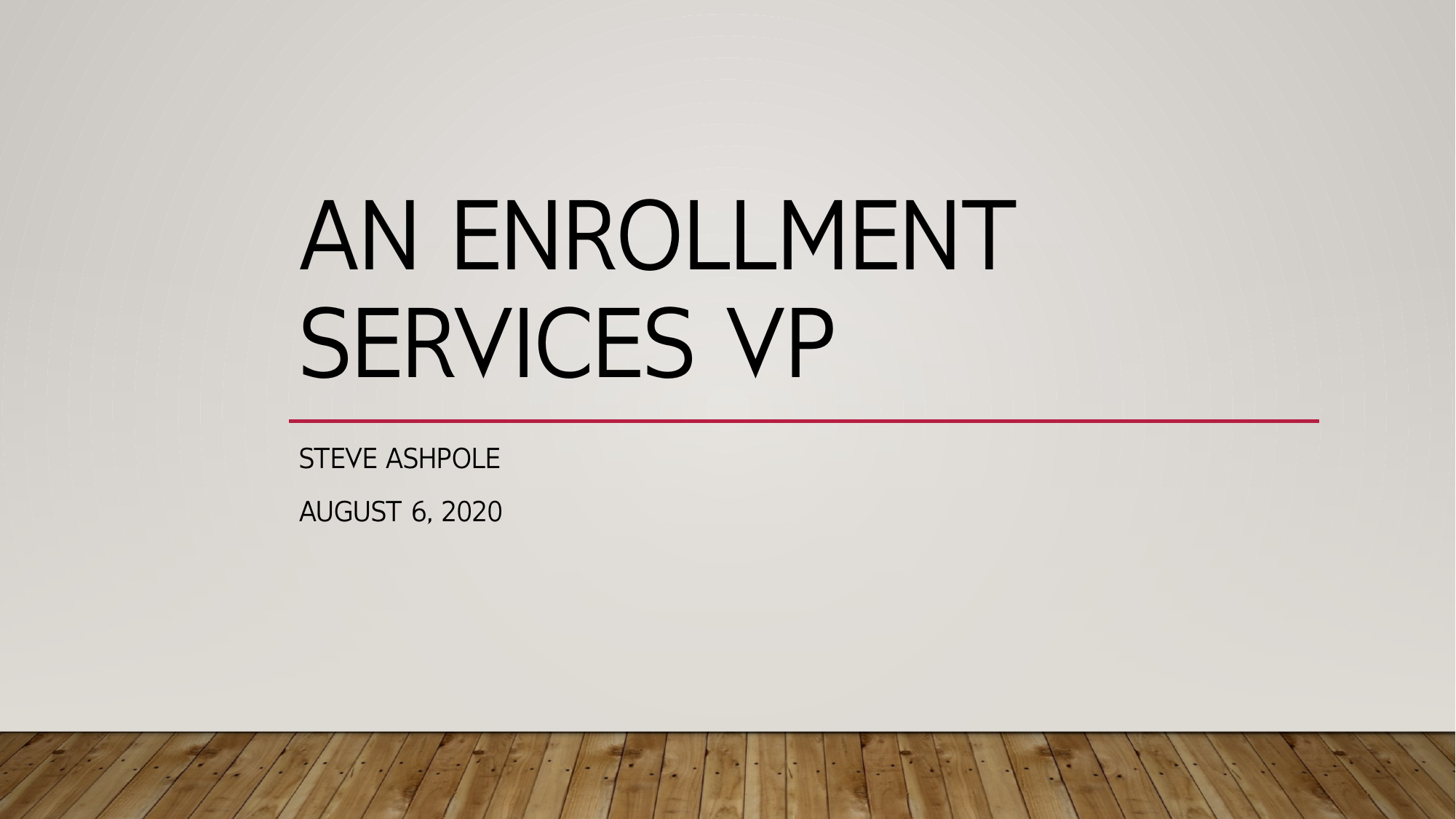

# An enrollment services VP
Steve Ashpole
August 6, 2020